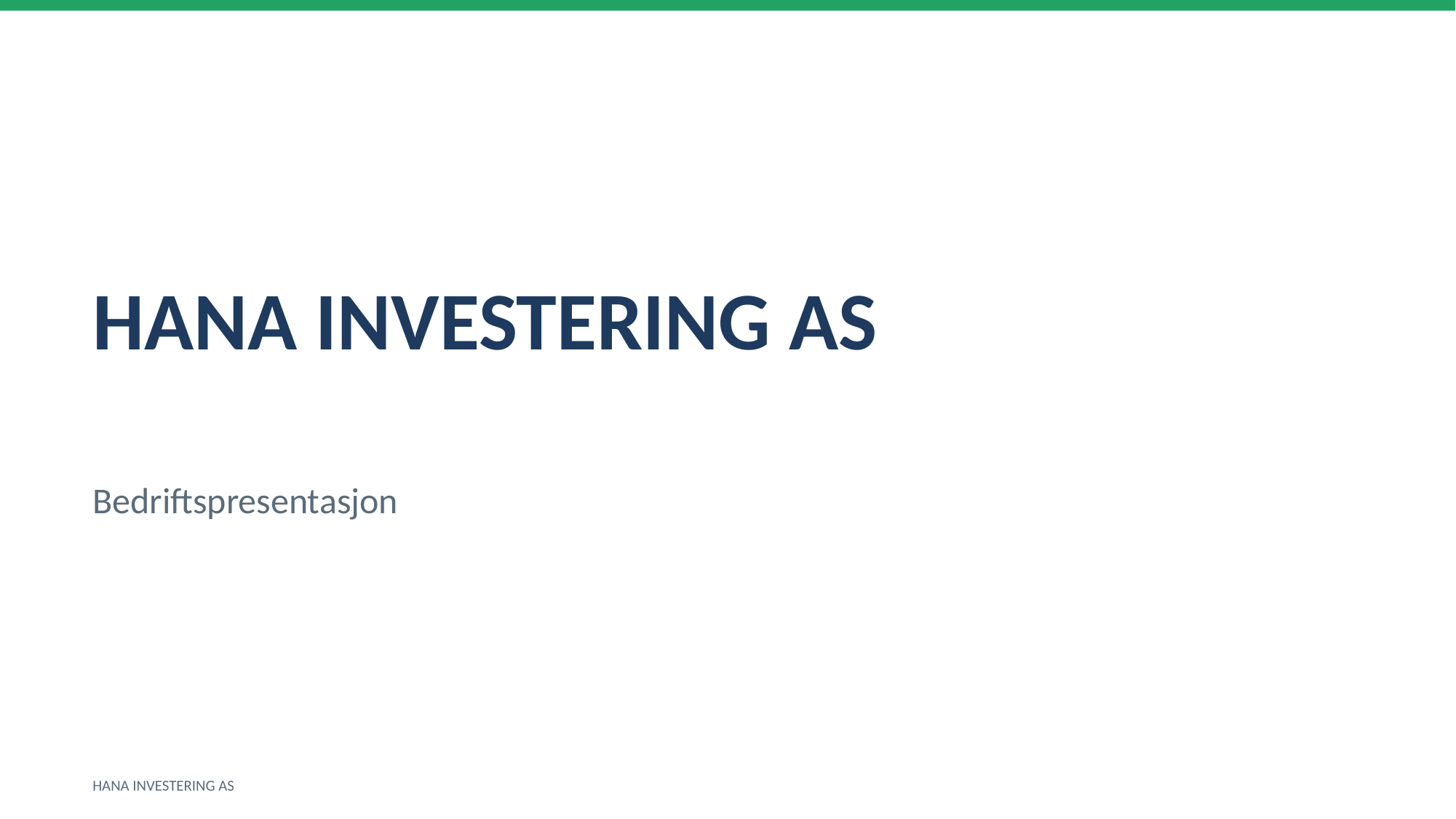

HANA INVESTERING AS
Bedriftspresentasjon
HANA INVESTERING AS